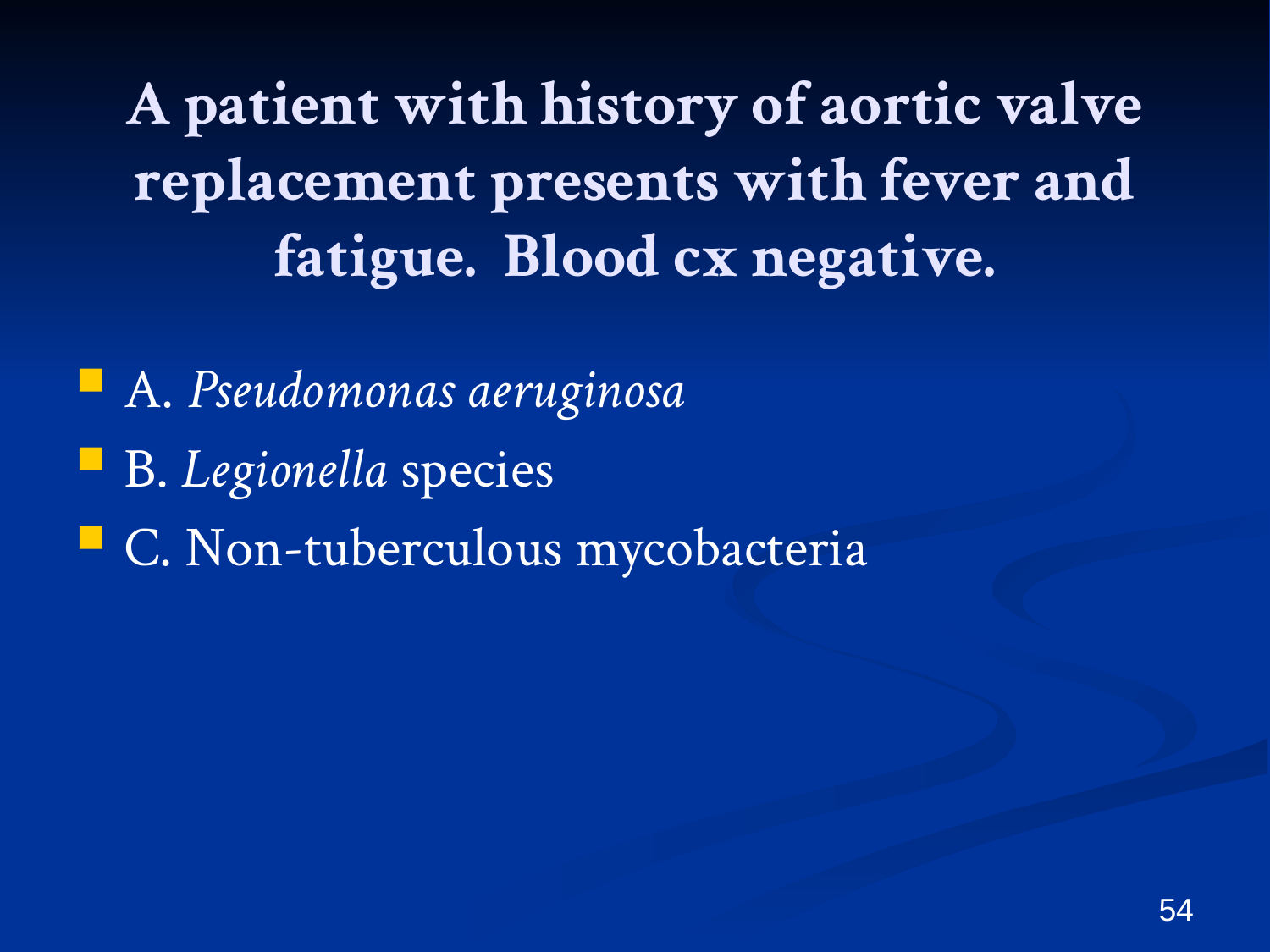

# A patient with history of aortic valve replacement presents with fever and fatigue.  Blood cx negative.
A. Pseudomonas aeruginosa
B. Legionella species
C. Non-tuberculous mycobacteria
54